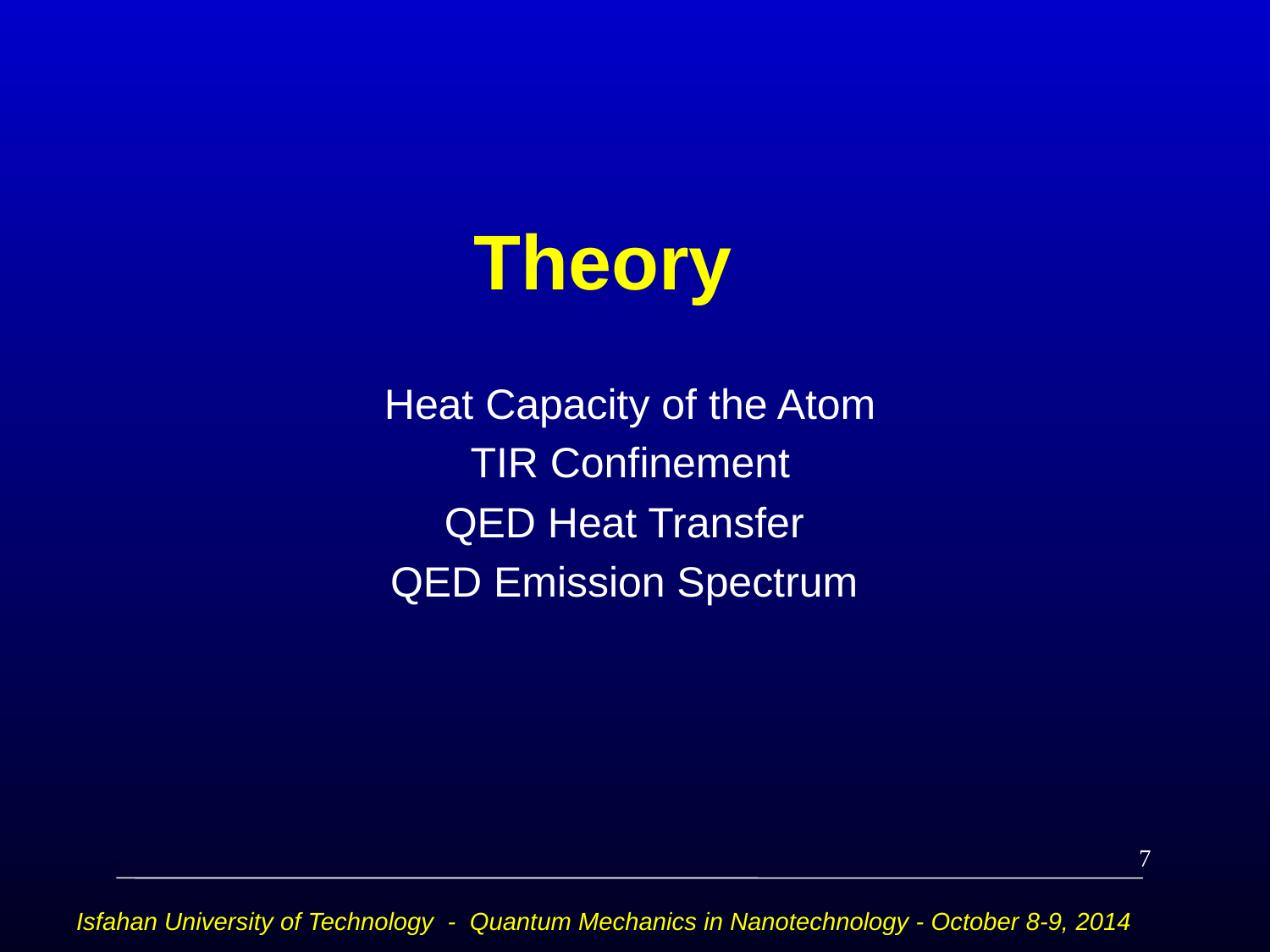

# Theory
 Heat Capacity of the Atom
 TIR Confinement
QED Heat Transfer
QED Emission Spectrum

7
Isfahan University of Technology  -  Quantum Mechanics in Nanotechnology - October 8-9, 2014